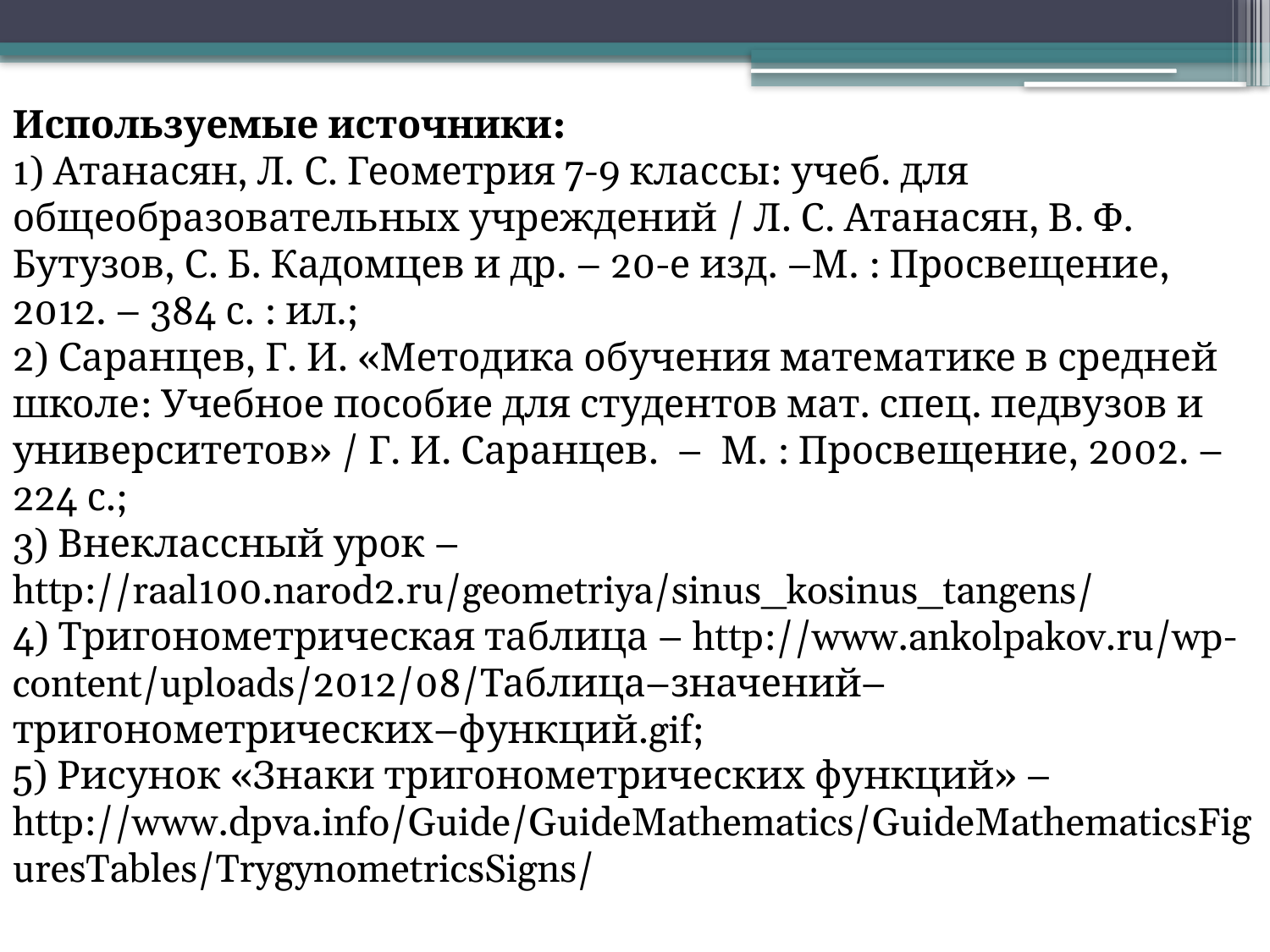

Используемые источники:
1) Атанасян, Л. С. Геометрия 7-9 классы: учеб. для общеобразовательных учреждений / Л. С. Атанасян, В. Ф. Бутузов, С. Б. Кадомцев и др. – 20-е изд. –М. : Просвещение, 2012. – 384 с. : ил.;
2) Саранцев, Г. И. «Методика обучения математике в средней школе: Учебное пособие для студентов мат. спец. педвузов и университетов» / Г. И. Саранцев.  –  М. : Просвещение, 2002. – 224 с.;
3) Внеклассный урок – http://raal100.narod2.ru/geometriya/sinus_kosinus_tangens/
4) Тригонометрическая таблица – http://www.ankolpakov.ru/wp-content/uploads/2012/08/Таблица–значений–тригонометрических–функций.gif;
5) Рисунок «Знаки тригонометрических функций» – http://www.dpva.info/Guide/GuideMathematics/GuideMathematicsFiguresTables/TrygynometricsSigns/